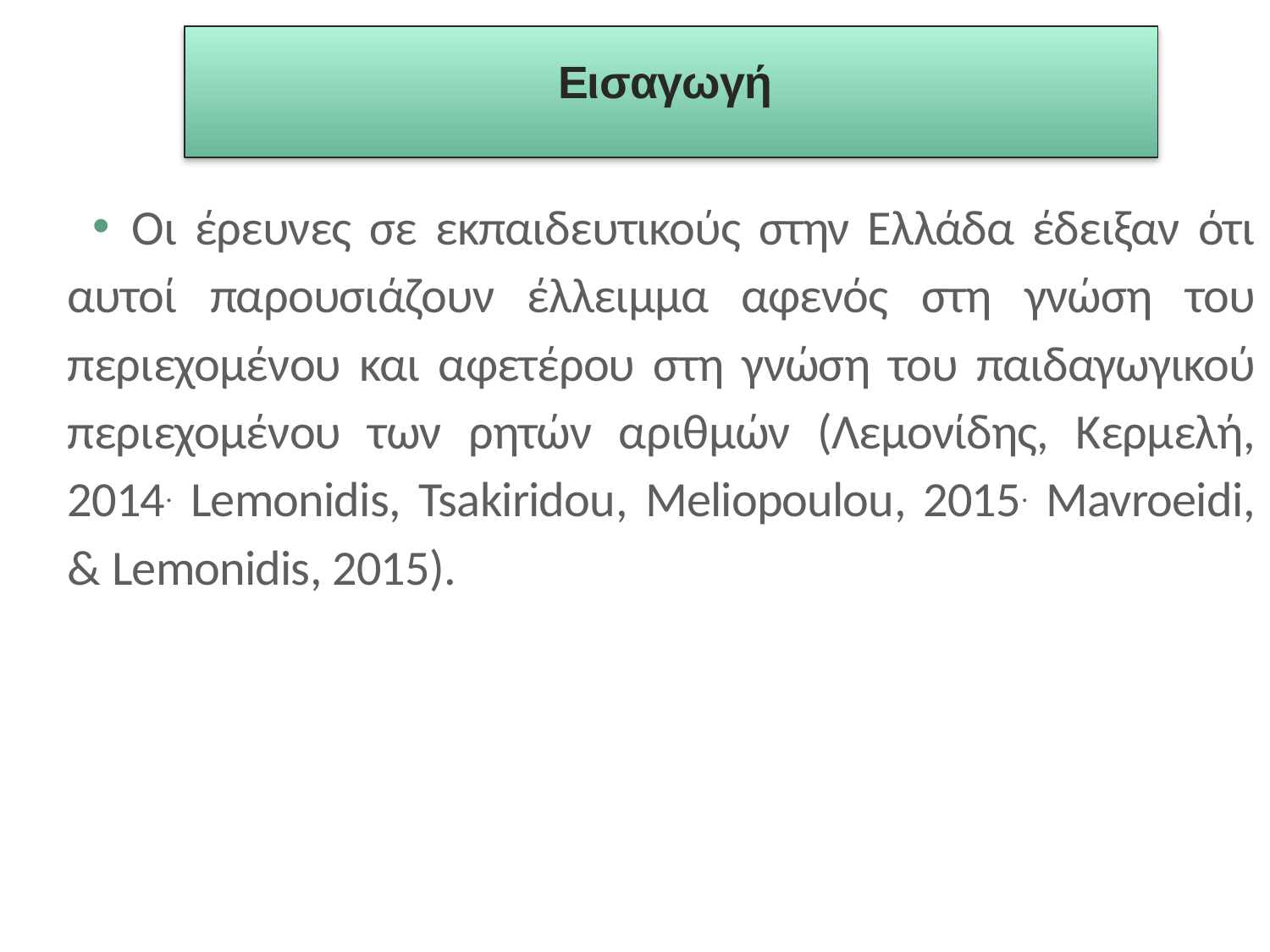

Εισαγωγή
 Οι έρευνες σε εκπαιδευτικούς στην Ελλάδα έδειξαν ότι αυτοί παρουσιάζουν έλλειμμα αφενός στη γνώση του περιεχομένου και αφετέρου στη γνώση του παιδαγωγικού περιεχομένου των ρητών αριθμών (Λεμονίδης, Κερμελή, 2014. Lemonidis, Tsakiridou, Meliopoulou, 2015. Mavroeidi, & Lemonidis, 2015).